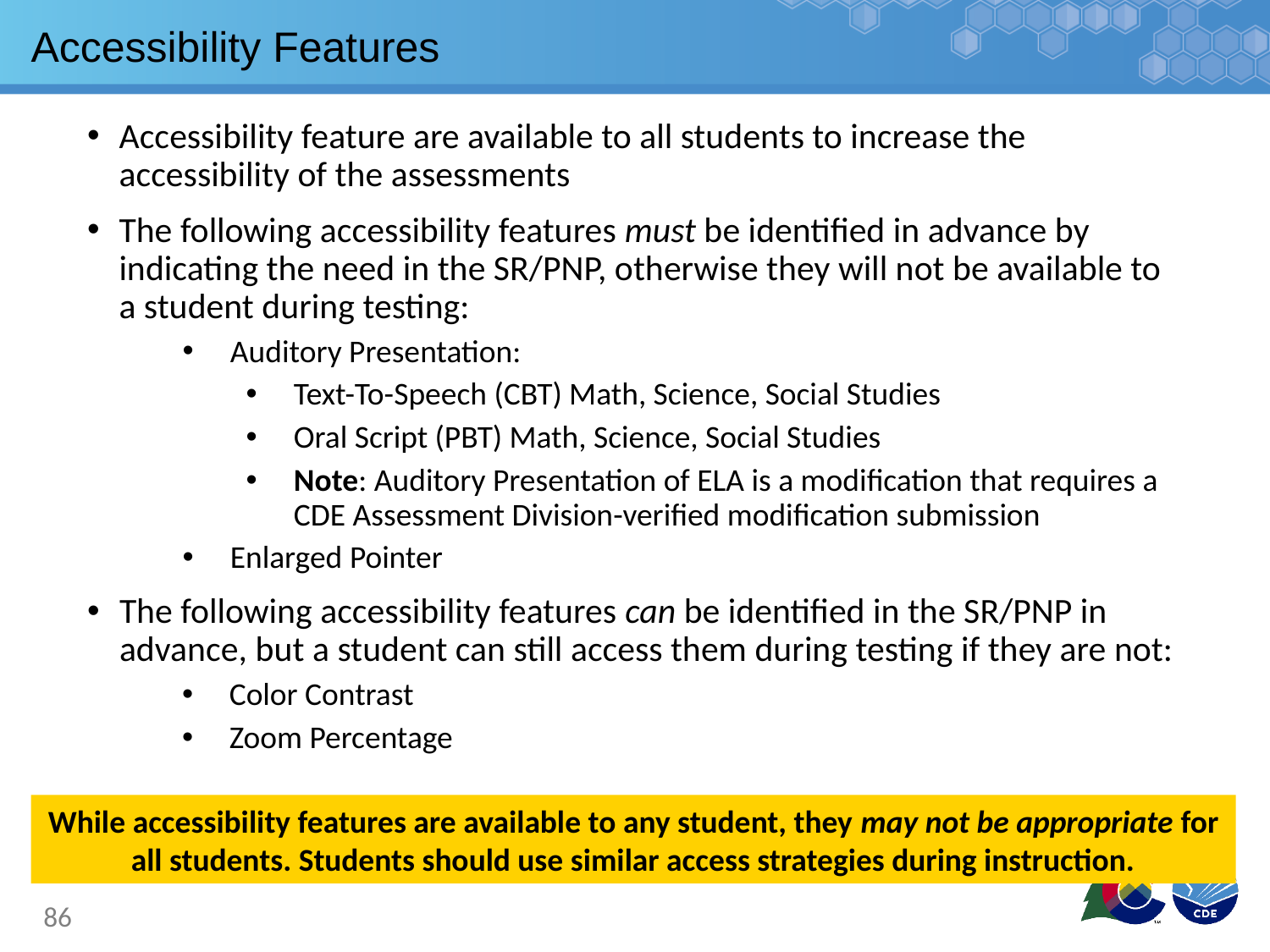

# Accessibility Features
Accessibility feature are available to all students to increase the accessibility of the assessments
The following accessibility features must be identified in advance by indicating the need in the SR/PNP, otherwise they will not be available to a student during testing:
Auditory Presentation:
Text-To-Speech (CBT) Math, Science, Social Studies
Oral Script (PBT) Math, Science, Social Studies
Note: Auditory Presentation of ELA is a modification that requires a CDE Assessment Division-verified modification submission
Enlarged Pointer
The following accessibility features can be identified in the SR/PNP in advance, but a student can still access them during testing if they are not:
Color Contrast
Zoom Percentage

While accessibility features are available to any student, they may not be appropriate for all students. Students should use similar access strategies during instruction.
86